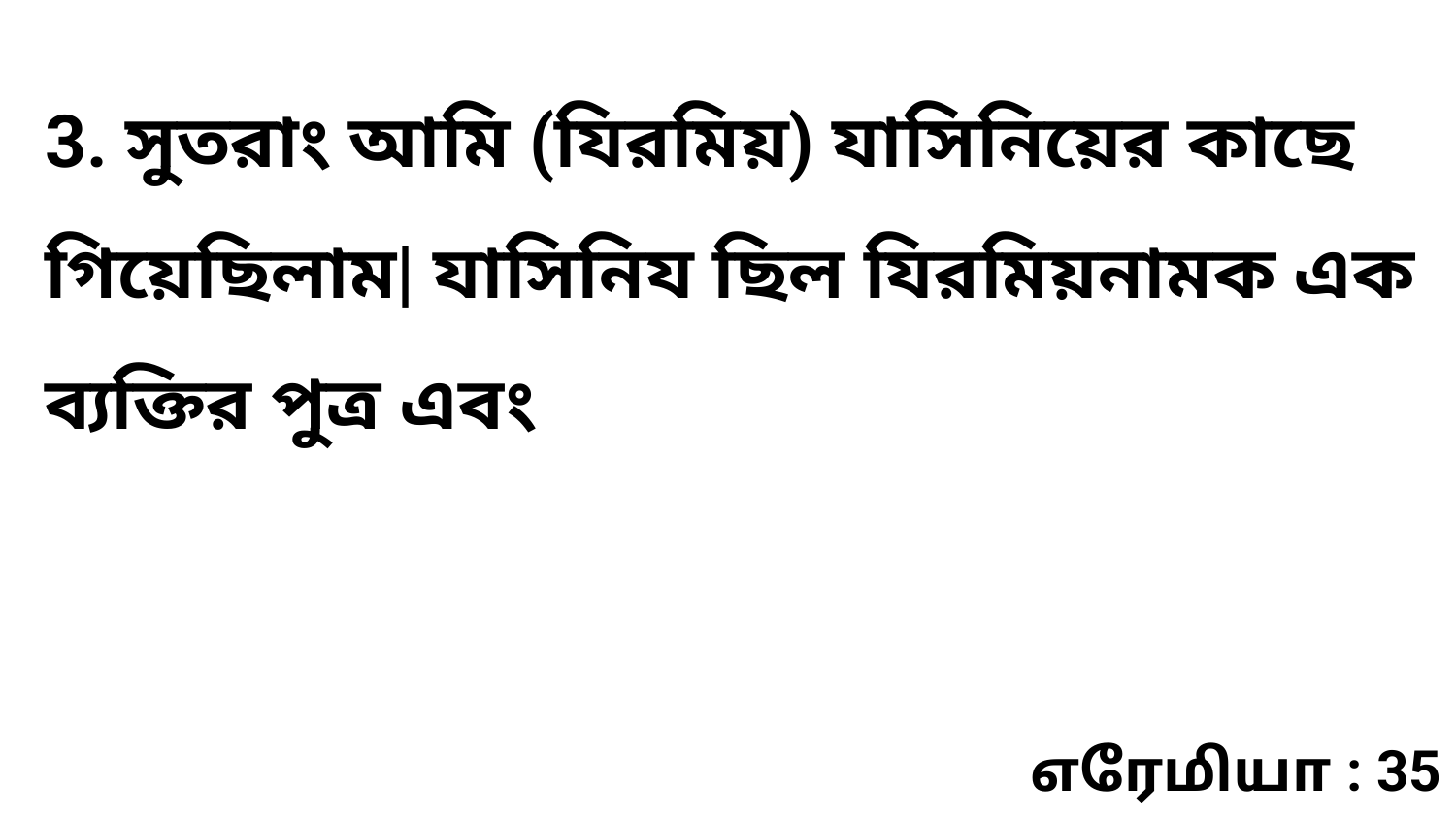

3. সুতরাং আমি (যিরমিয়) যাসিনিয়ের কাছে গিয়েছিলাম| যাসিনিয ছিল যিরমিয়নামক এক ব্যক্তির পুত্র এবং
எரேமியா : 35